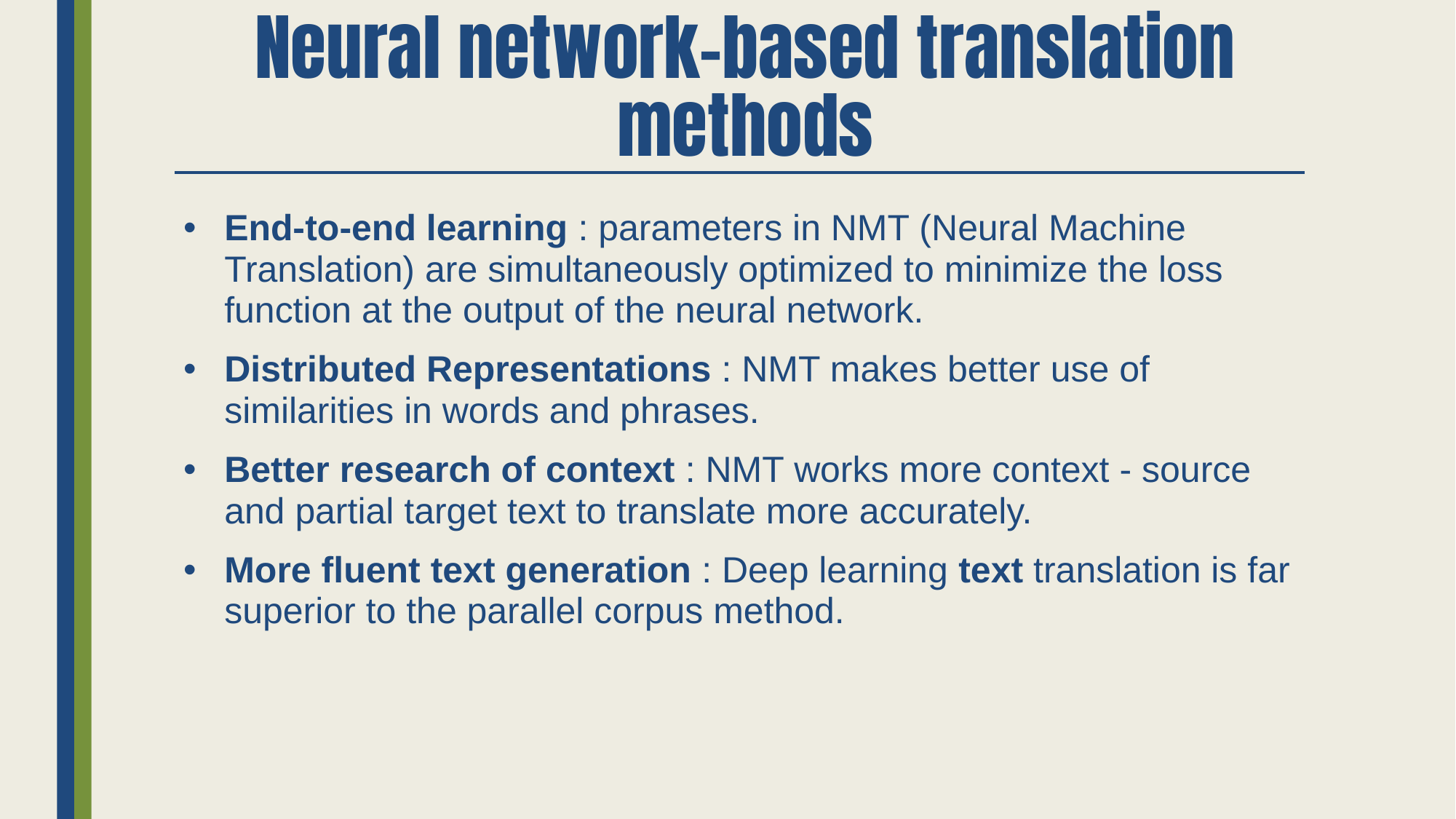

# Neural network-based translation methods
End-to-end learning : parameters in NMT (Neural Machine Translation) are simultaneously optimized to minimize the loss function at the output of the neural network.
Distributed Representations : NMT makes better use of similarities in words and phrases.
Better research of context : NMT works more context - source and partial target text to translate more accurately.
More fluent text generation : Deep learning text translation is far superior to the parallel corpus method.